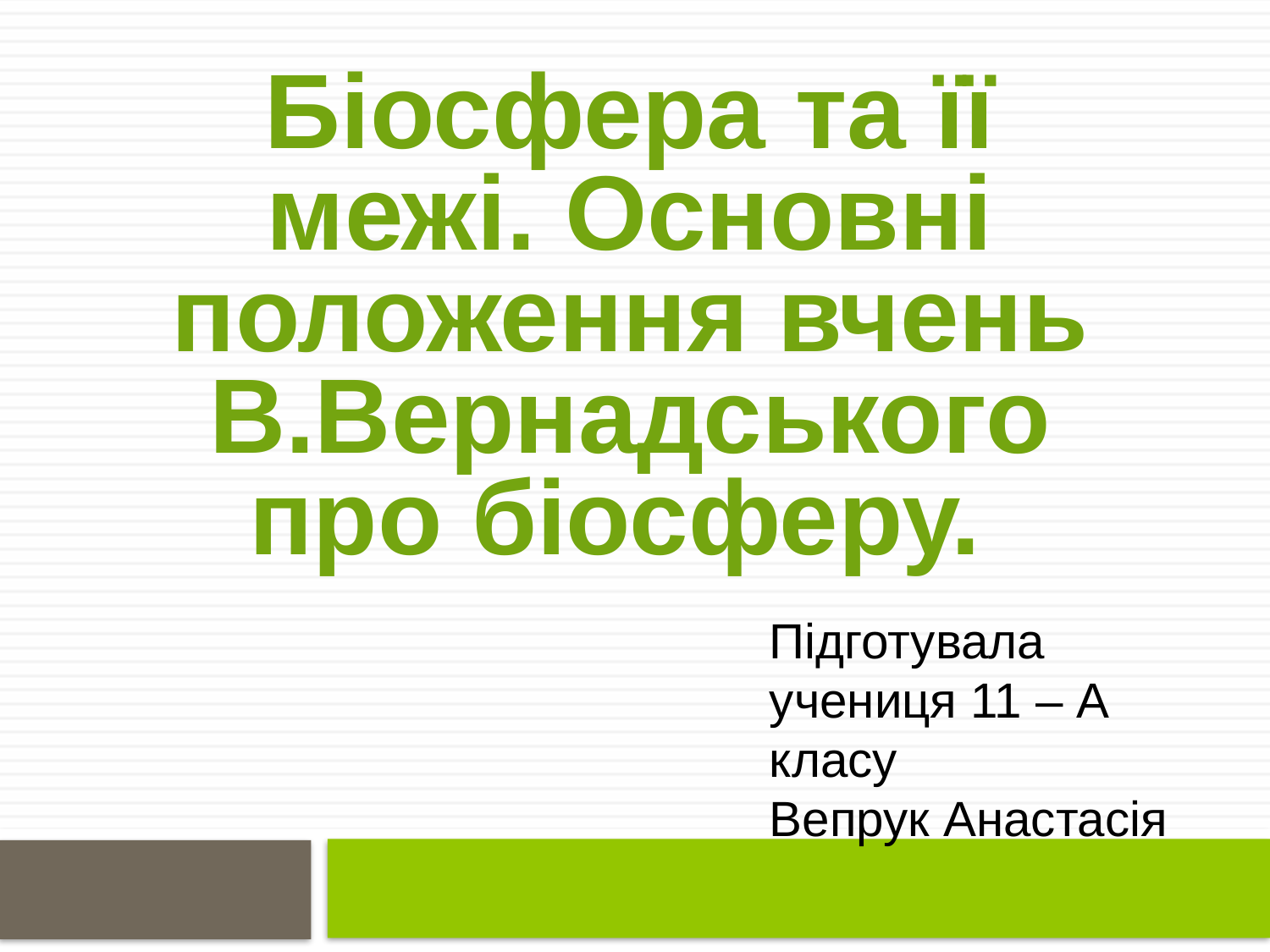

Біосфера та її межі. Основні положення вчень В.Вернадського про біосферу.
Підготувала
учениця 11 – А класу
Вепрук Анастасія